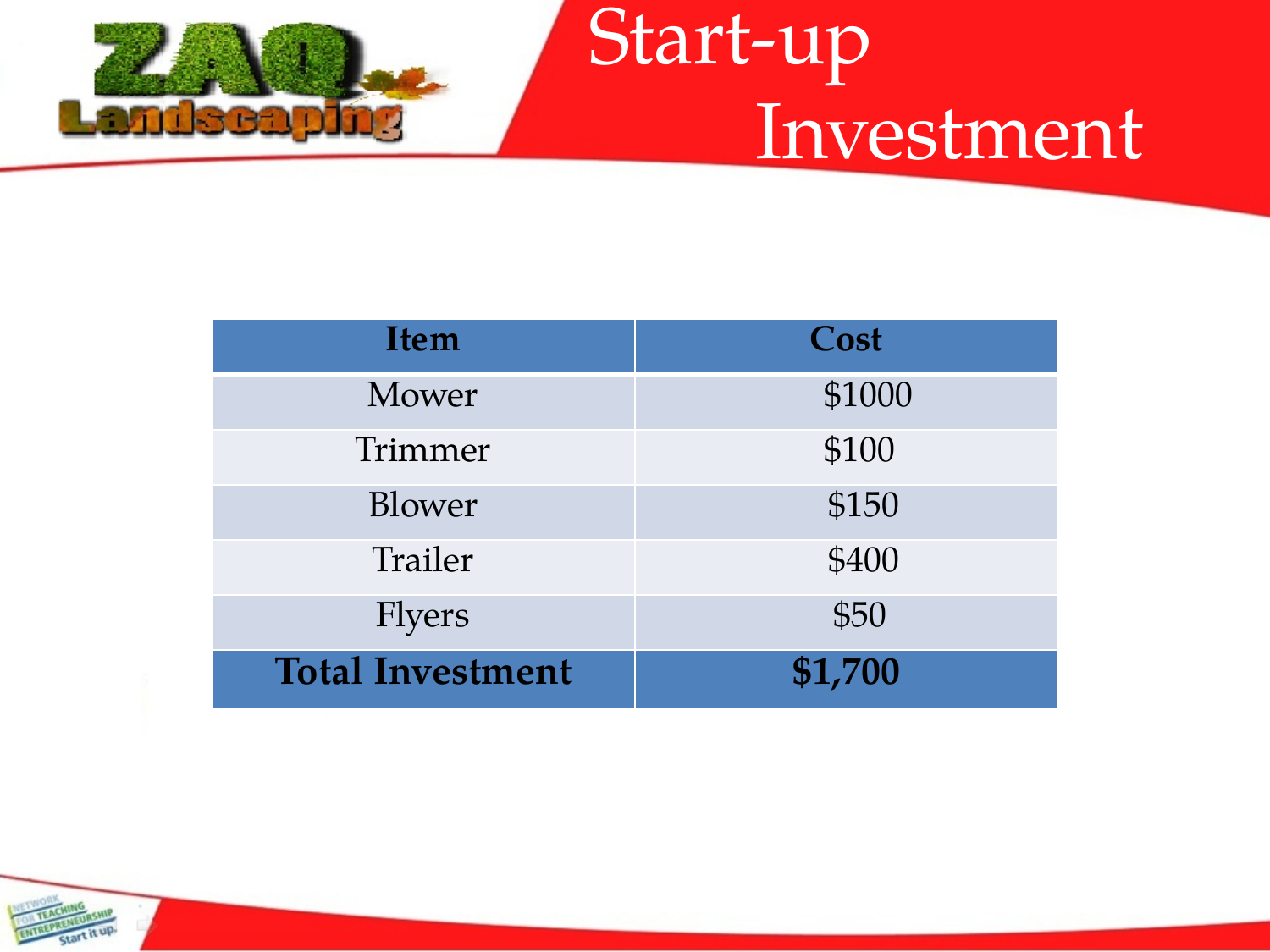

Start-up
                     Investment
| Item | Cost |
| --- | --- |
| Mower | $1000 |
| Trimmer | $100 |
| Blower | $150 |
| Trailer | $400 |
| Flyers | $50 |
| Total Investment | $1,700 |
x
=